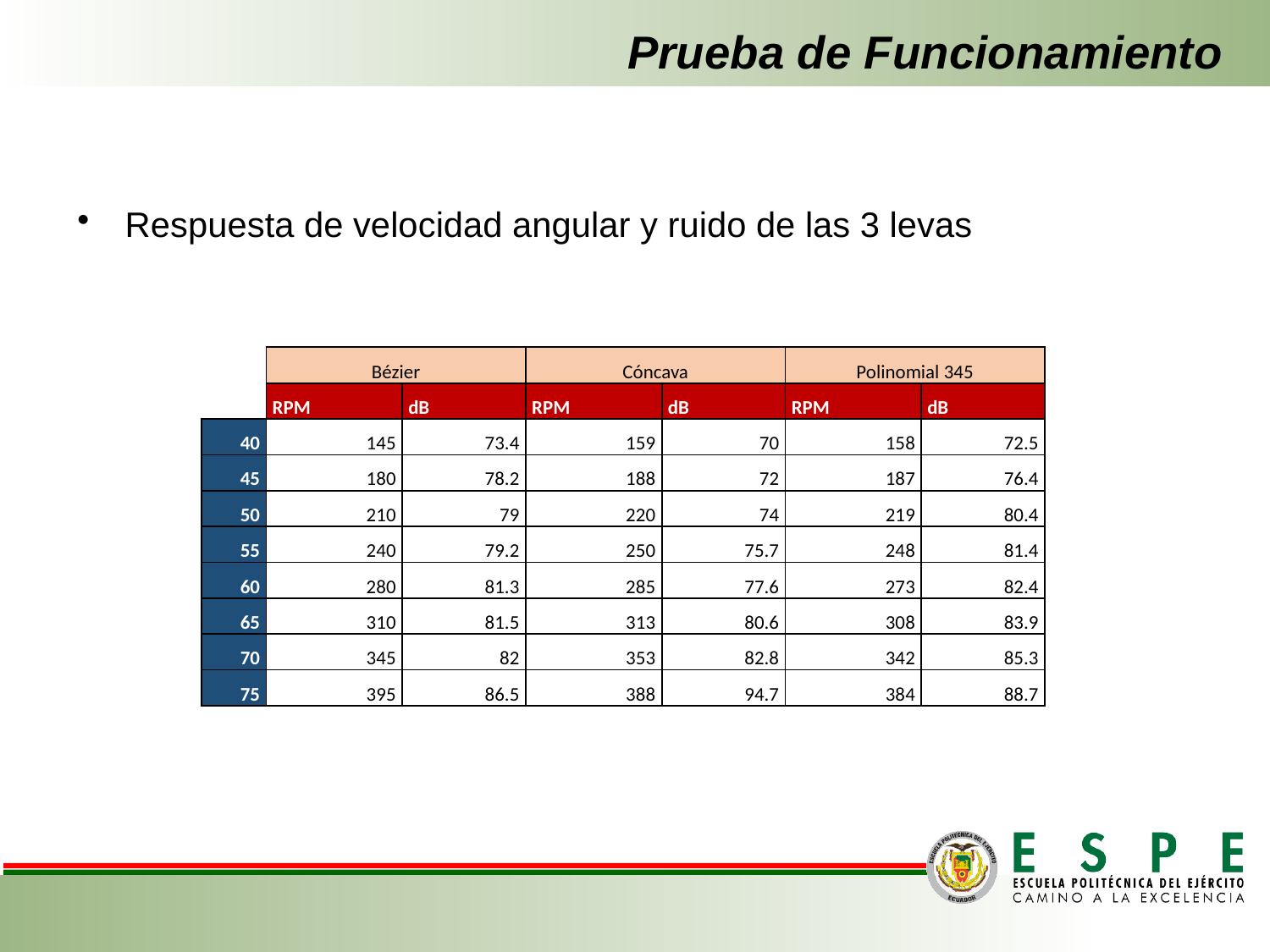

# Prueba de Funcionamiento
Respuesta de velocidad angular y ruido de las 3 levas

|  | Bézier |  | Cóncava |  | Polinomial 345 |  |
| --- | --- | --- | --- | --- | --- | --- |
|  | RPM | dB | RPM | dB | RPM | dB |
| 40 | 145 | 73.4 | 159 | 70 | 158 | 72.5 |
| 45 | 180 | 78.2 | 188 | 72 | 187 | 76.4 |
| 50 | 210 | 79 | 220 | 74 | 219 | 80.4 |
| 55 | 240 | 79.2 | 250 | 75.7 | 248 | 81.4 |
| 60 | 280 | 81.3 | 285 | 77.6 | 273 | 82.4 |
| 65 | 310 | 81.5 | 313 | 80.6 | 308 | 83.9 |
| 70 | 345 | 82 | 353 | 82.8 | 342 | 85.3 |
| 75 | 395 | 86.5 | 388 | 94.7 | 384 | 88.7 |